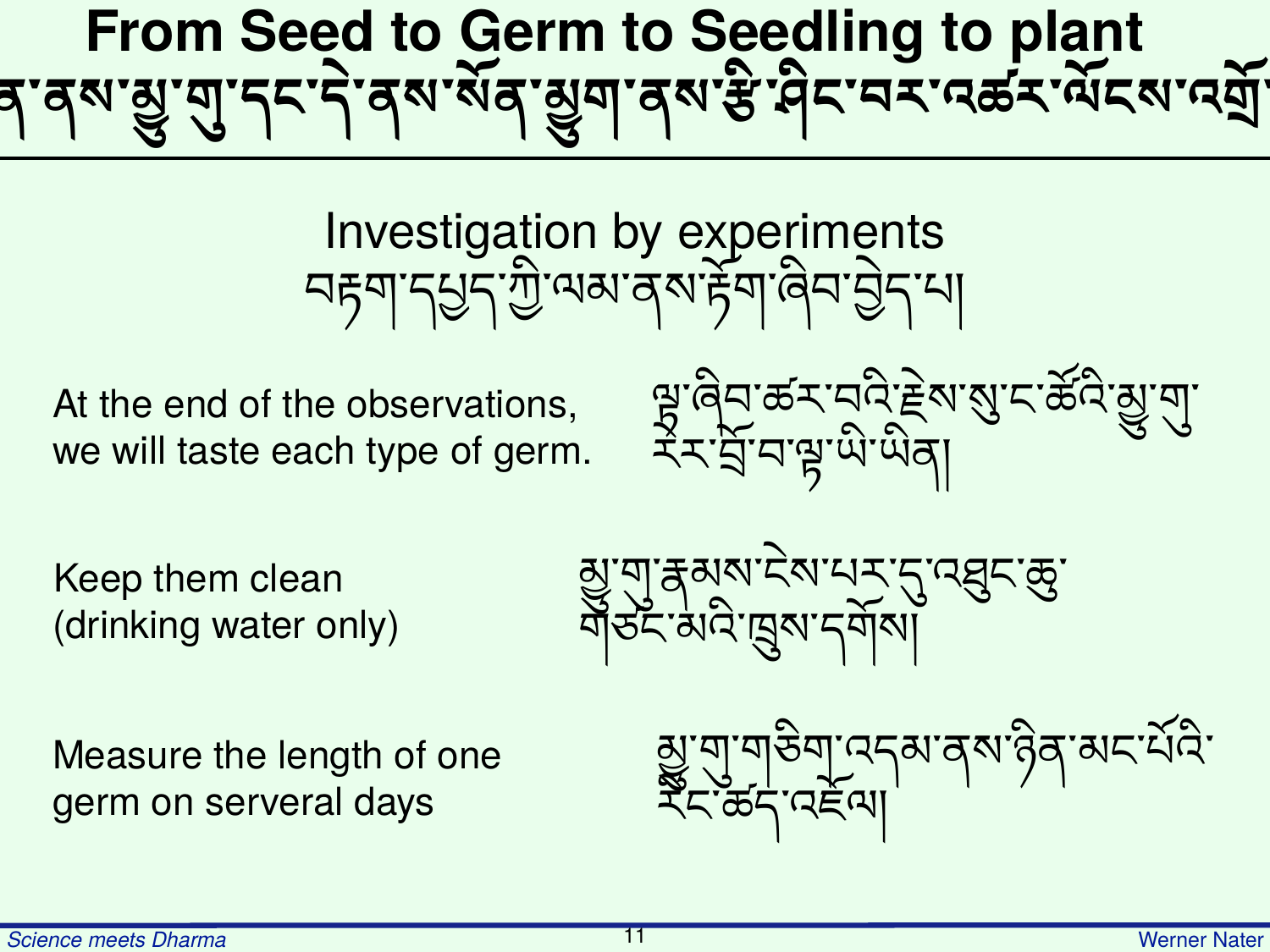

From Seed to Germ to Seedling to plant   
ས་བོན་ནས་མྱུ་གུ་དང་དེ་ནས་སོན་མྱུག་ནས་རྩི་ཤིང་བར་འཚར་ལོངས་འགྲོ་ཚུལ།

Investigation by experiments
བརྟག་དཔྱད་ཀྱི་ལམ་ནས་རྟོག་ཞིབ་བྱེད་པ།
ལྟ་ཞིབ་ཚར་བའི་རྗེས་སུ་ང་ཚོའི་མྱུ་གུ་རེར་བྲོ་བ་ལྟ་ཡི་ཡིན།
At the end of the observations, we will taste each type of germ.
མྱུ་གུ་རྣམས་ངེས་པར་དུ་འཐུང་ཆུ་
གཙང་མའི་ཁྲུས་དགོས།
Keep them clean
(drinking water only)
Measure the length of one germ on serveral days
མྱུ་གུ་གཅིག་འདམ་ནས་ཉིན་མང་པོའི་རིང་ཚད་འཇོལ།
11